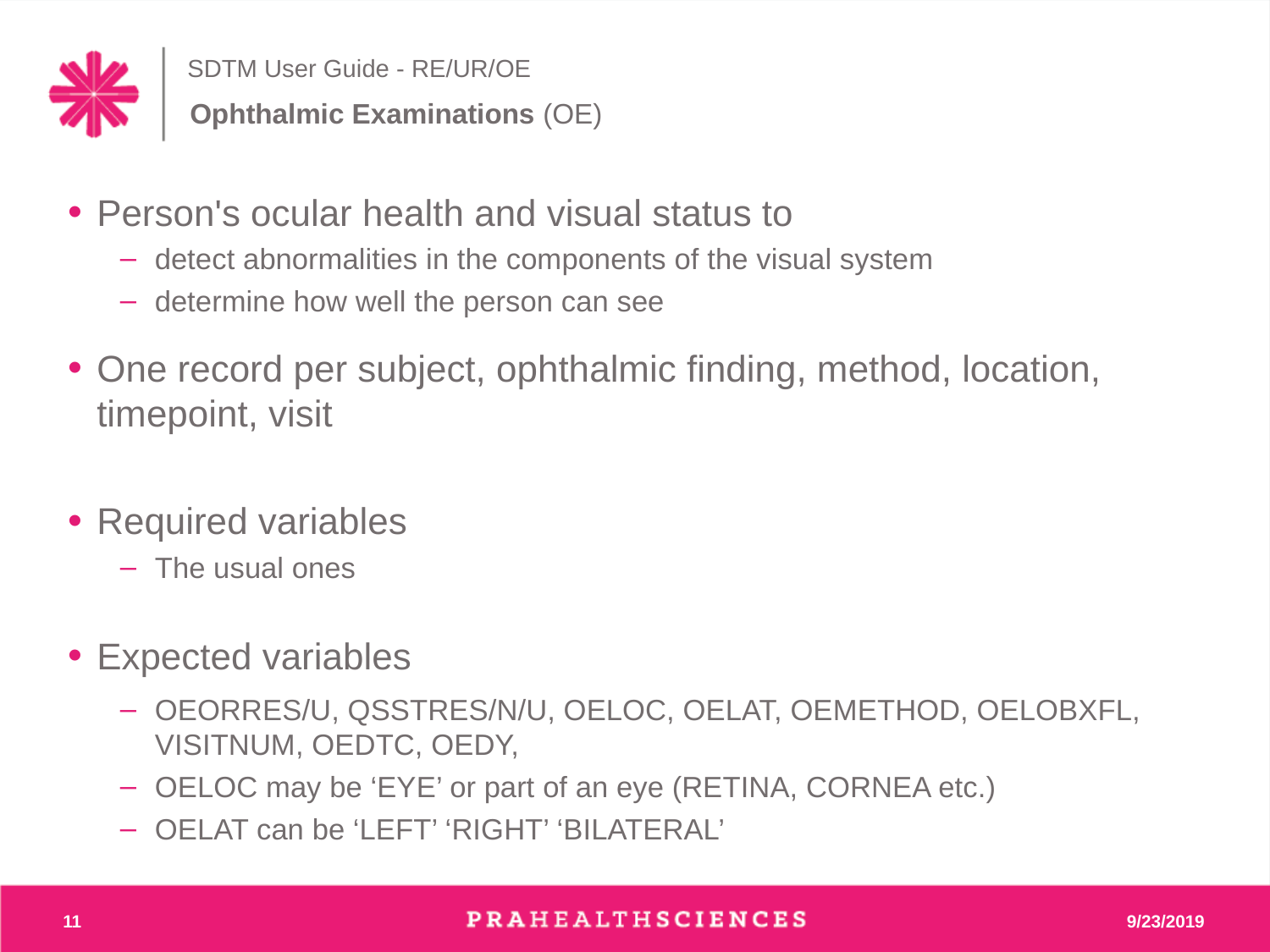

# SDTM User Guide - RE/UR/OE
Ophthalmic Examinations (OE)

Person's ocular health and visual status to
detect abnormalities in the components of the visual system
determine how well the person can see
One record per subject, ophthalmic finding, method, location, timepoint, visit

Required variables
The usual ones

Expected variables
OEORRES/U, QSSTRES/N/U, OELOC, OELAT, OEMETHOD, OELOBXFL, VISITNUM, OEDTC, OEDY,
OELOC may be ‘EYE’ or part of an eye (RETINA, CORNEA etc.)
OELAT can be ‘LEFT’ ‘RIGHT’ ‘BILATERAL’